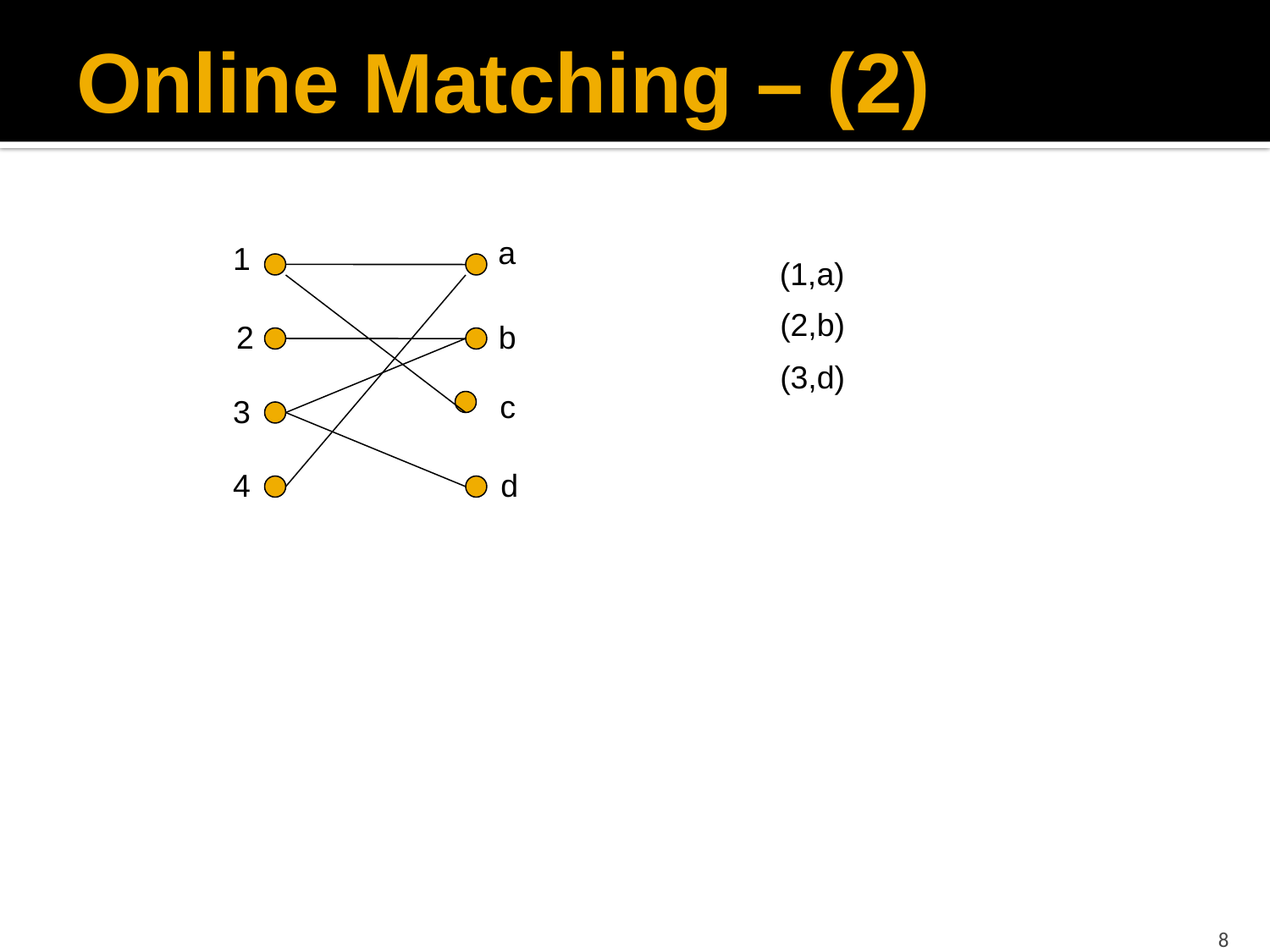

# Online Matching – (2)
a

1
(1,a)

c

(2,b)
2
b

(3,d)
3

d

4

8